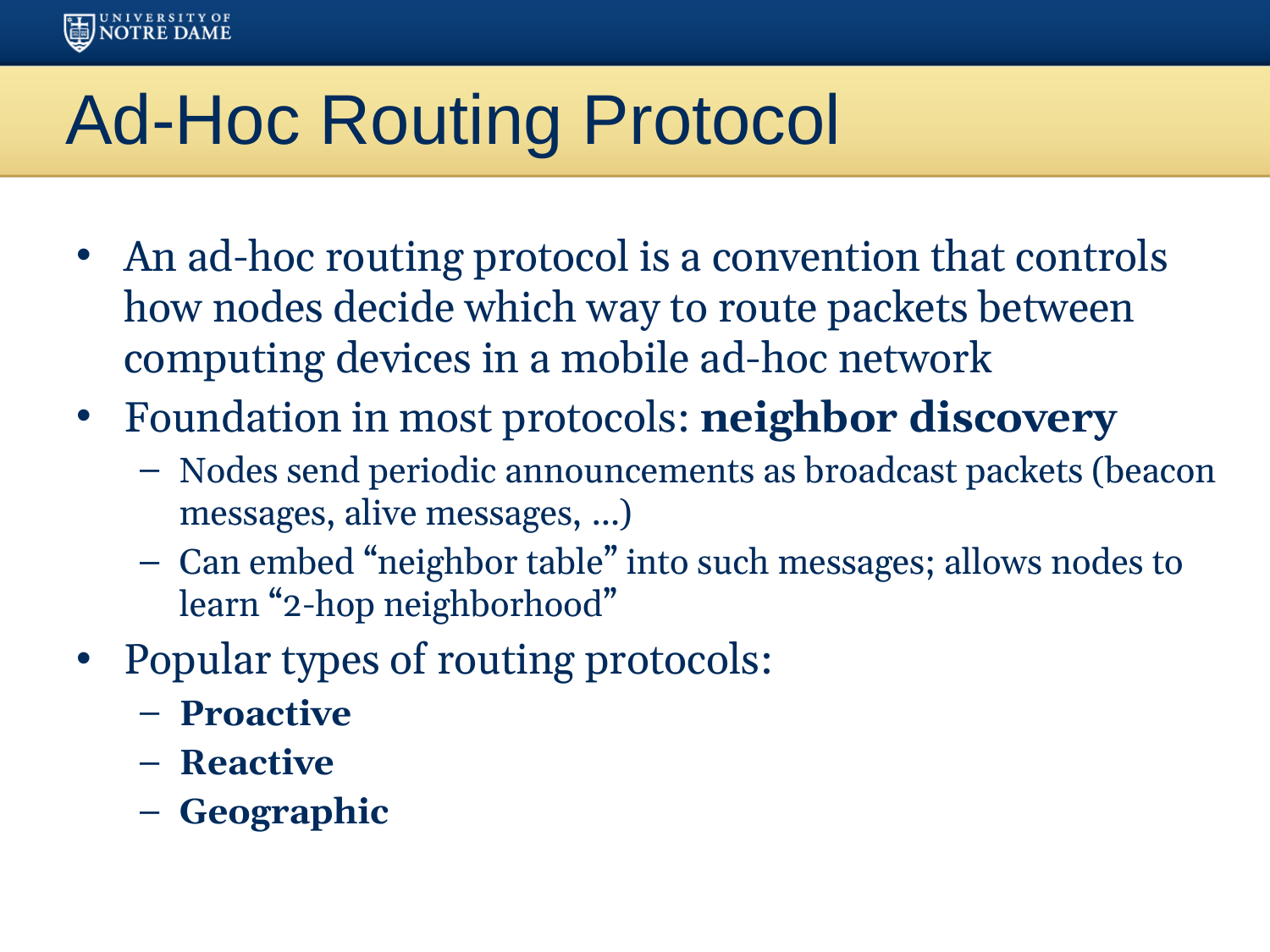

# Ad-Hoc Routing Protocol
An ad-hoc routing protocol is a convention that controls how nodes decide which way to route packets between computing devices in a mobile ad-hoc network
Foundation in most protocols: neighbor discovery
Nodes send periodic announcements as broadcast packets (beacon messages, alive messages, …)
Can embed “neighbor table” into such messages; allows nodes to learn “2-hop neighborhood”
Popular types of routing protocols:
Proactive
Reactive
Geographic